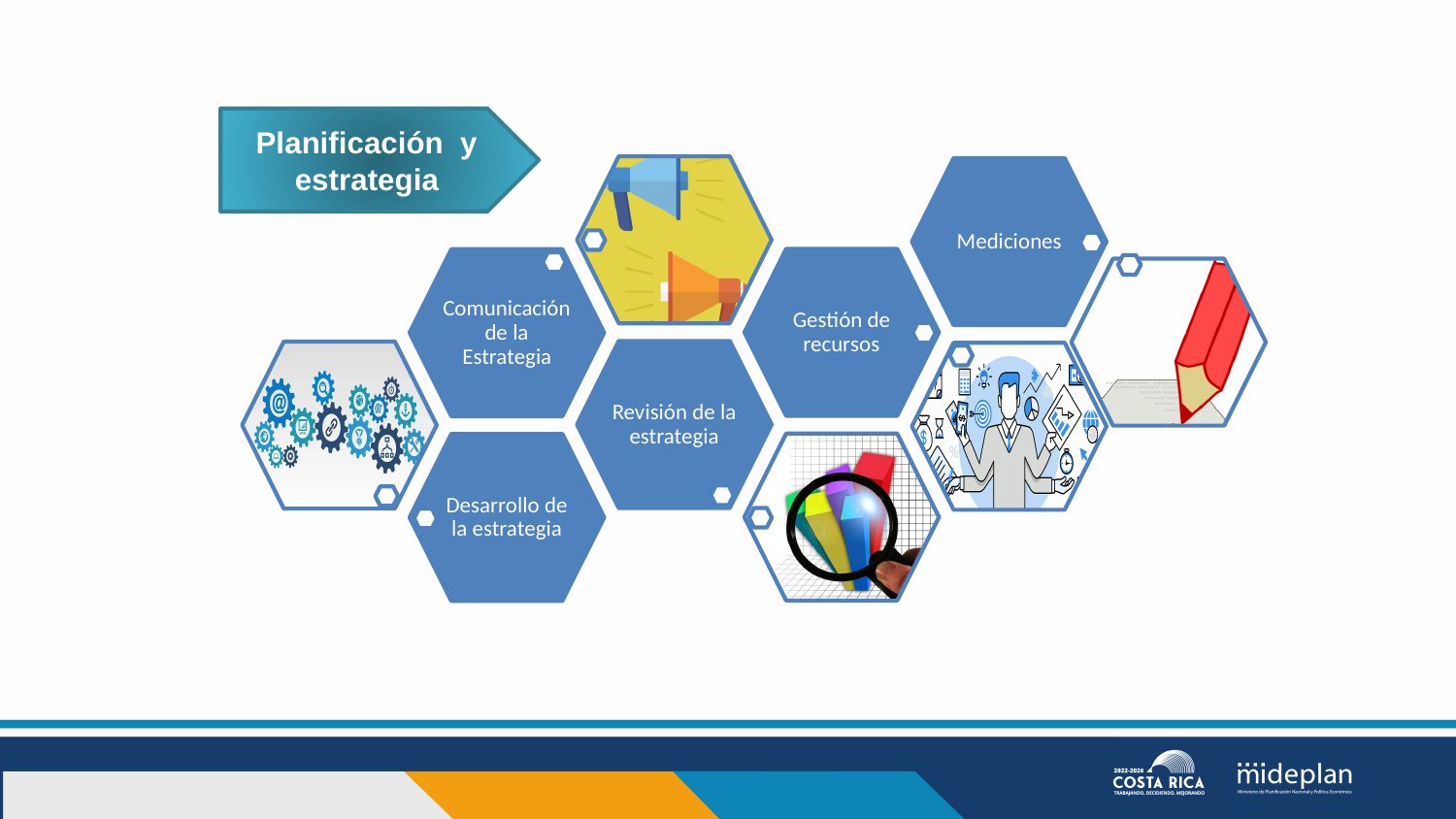

Planificación  y estrategia
Desarrollo de la estrategia
Revisión de la estrategia
Comunicación de la Estrategia
Gestión de recursos
Mediciones